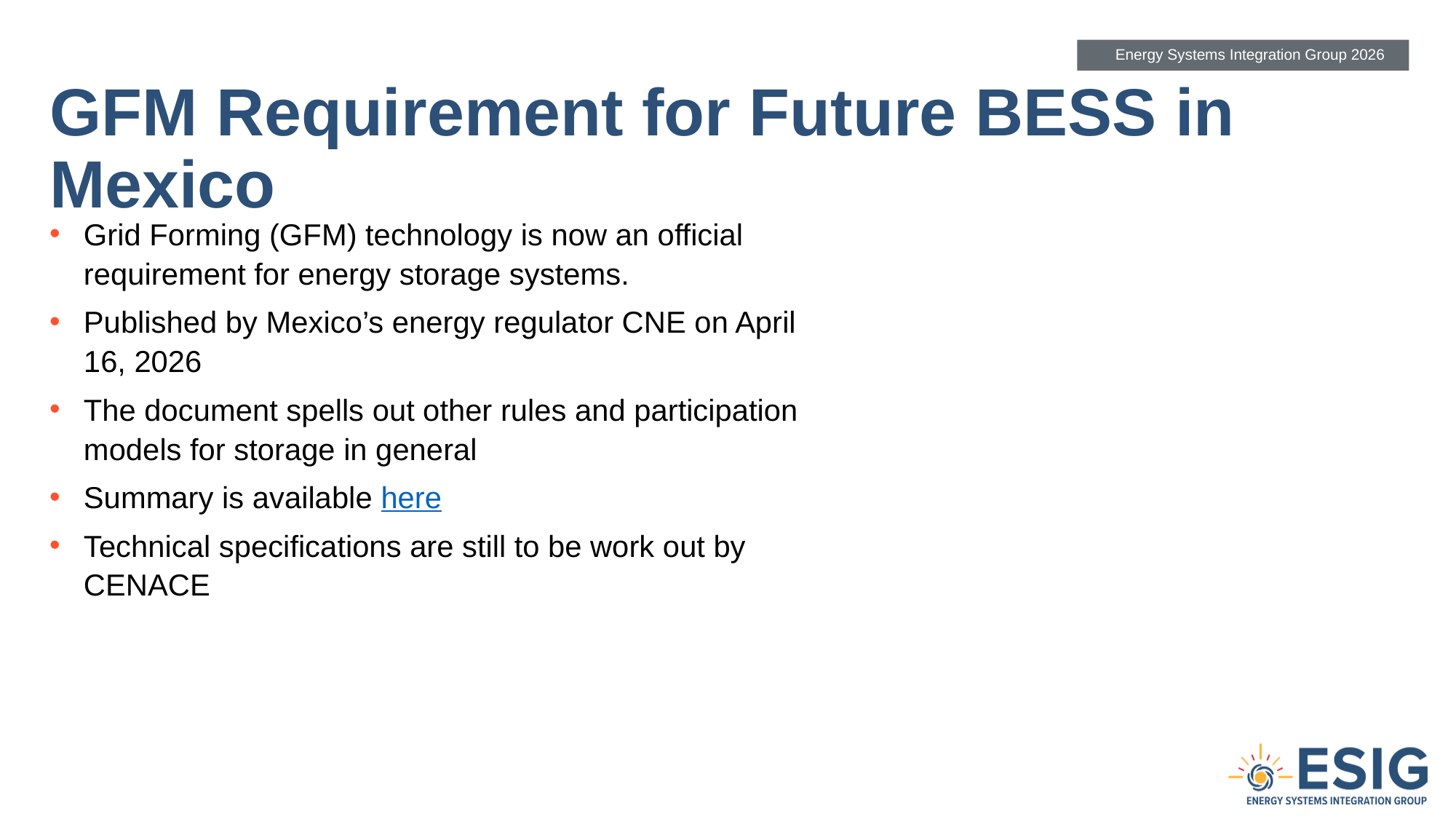

# GFM Requirement for Future BESS in Mexico
Grid Forming (GFM) technology is now an official requirement for energy storage systems.
Published by Mexico’s energy regulator CNE on April 16, 2026
The document spells out other rules and participation models for storage in general
Summary is available here
Technical specifications are still to be work out by CENACE